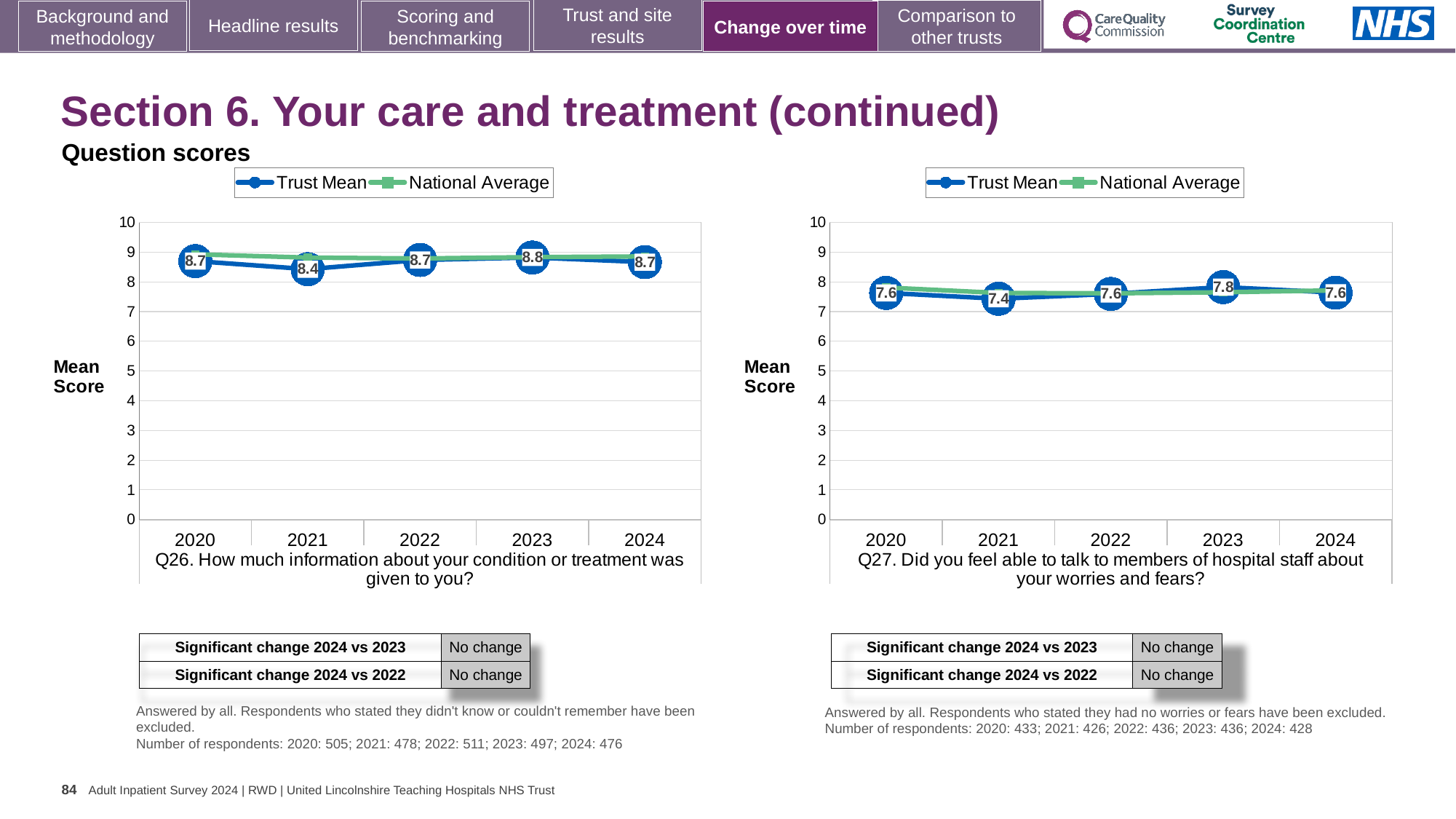

# Section 6. Your care and treatment (continued)
Question scores

### Chart

| Category | Trust Mean | National Average |
|---|---|---|
| 2020 | 8.699670567605306 | 8.928934628469245 |
| 2021 | 8.427886457725426 | 8.817057555214891 |
| 2022 | 8.73835343174672 | 8.788105699509403 |
| 2023 | 8.821018370935464 | 8.833763114836398 |
| 2024 | 8.66656168915232 | 8.855898597128807 |

### Chart

| Category | Trust Mean | National Average |
|---|---|---|
| 2020 | 7.62979451034784 | 7.810199279555775 |
| 2021 | 7.433078721970192 | 7.628568520809049 |
| 2022 | 7.595865062944443 | 7.615382832779392 |
| 2023 | 7.825487186322603 | 7.650699255967489 |
| 2024 | 7.63822324023477 | 7.714996526074419 |
| Significant change 2024 vs 2023 | No change |
| --- | --- |
| Significant change 2024 vs 2022 | No change |
| Significant change 2024 vs 2023 | No change |
| --- | --- |
| Significant change 2024 vs 2022 | No change |
Answered by all. Respondents who stated they didn't know or couldn't remember have been excluded.
Number of respondents: 2020: 505; 2021: 478; 2022: 511; 2023: 497; 2024: 476

Answered by all. Respondents who stated they had no worries or fears have been excluded.
Number of respondents: 2020: 433; 2021: 426; 2022: 436; 2023: 436; 2024: 428

84